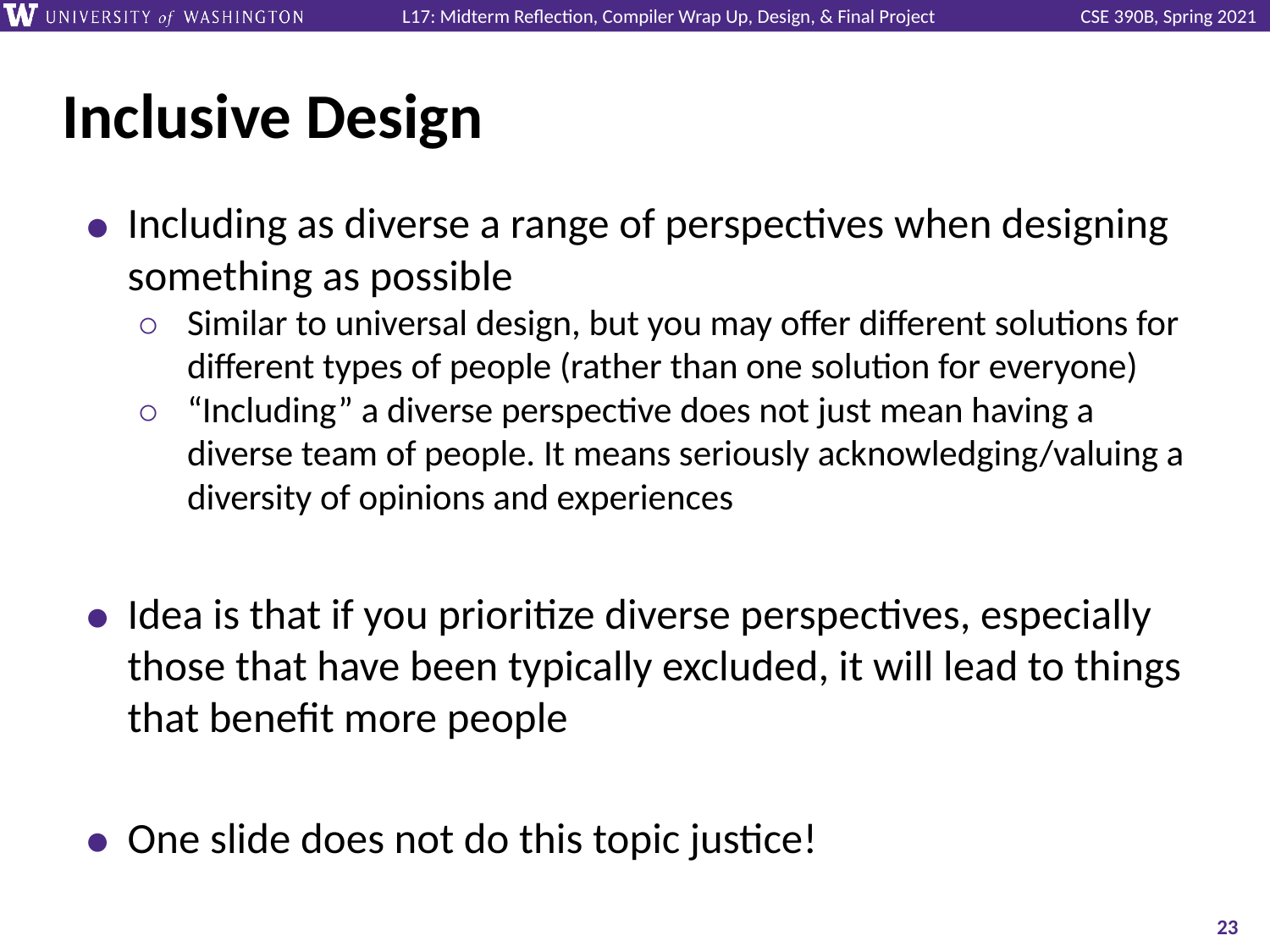

# Inclusive Design
Including as diverse a range of perspectives when designing something as possible
Similar to universal design, but you may offer different solutions for different types of people (rather than one solution for everyone)
“Including” a diverse perspective does not just mean having a diverse team of people. It means seriously acknowledging/valuing a diversity of opinions and experiences

Idea is that if you prioritize diverse perspectives, especially those that have been typically excluded, it will lead to things that benefit more people

One slide does not do this topic justice!
23